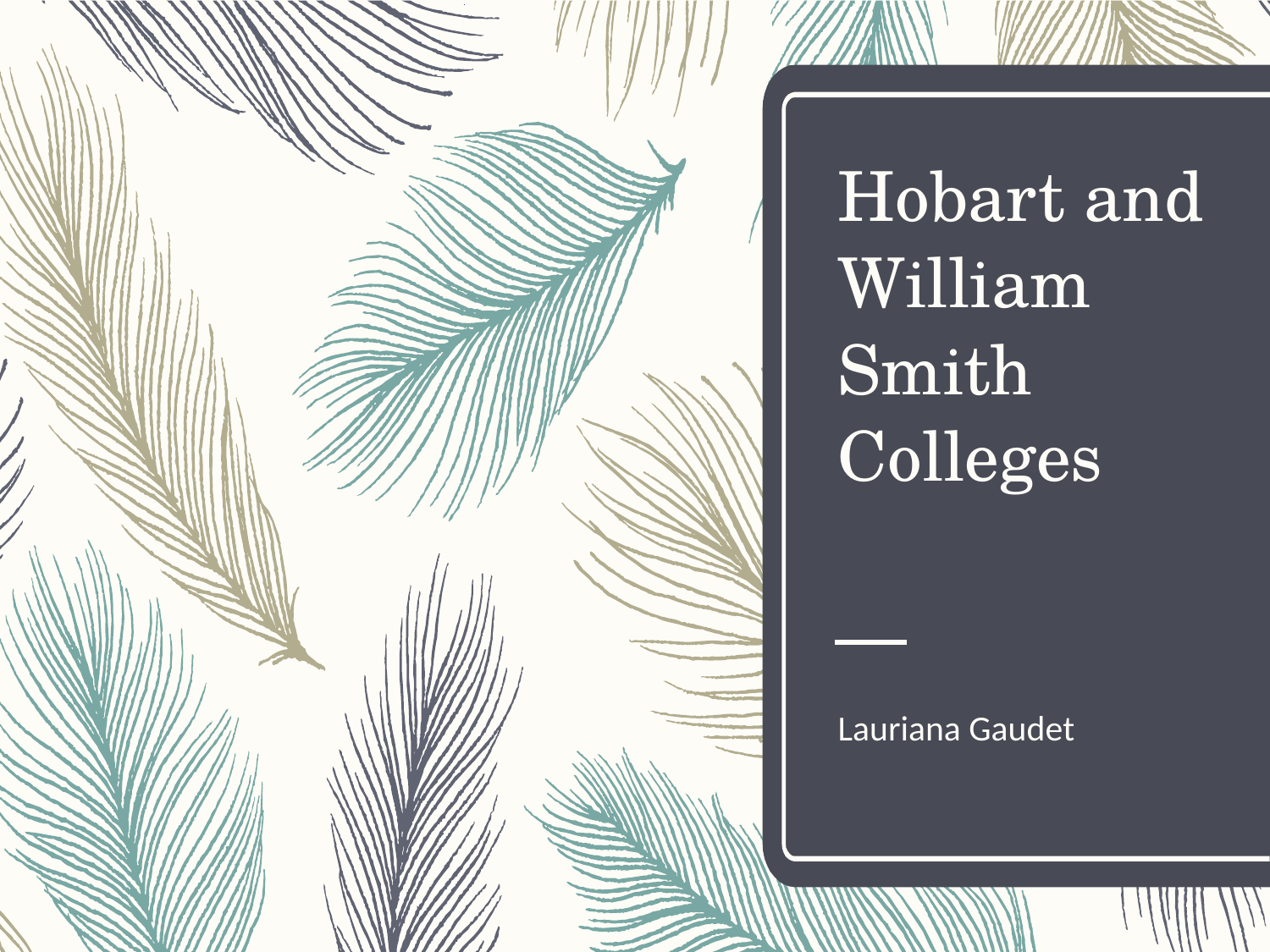

# Hobart and William Smith Colleges
Lauriana Gaudet